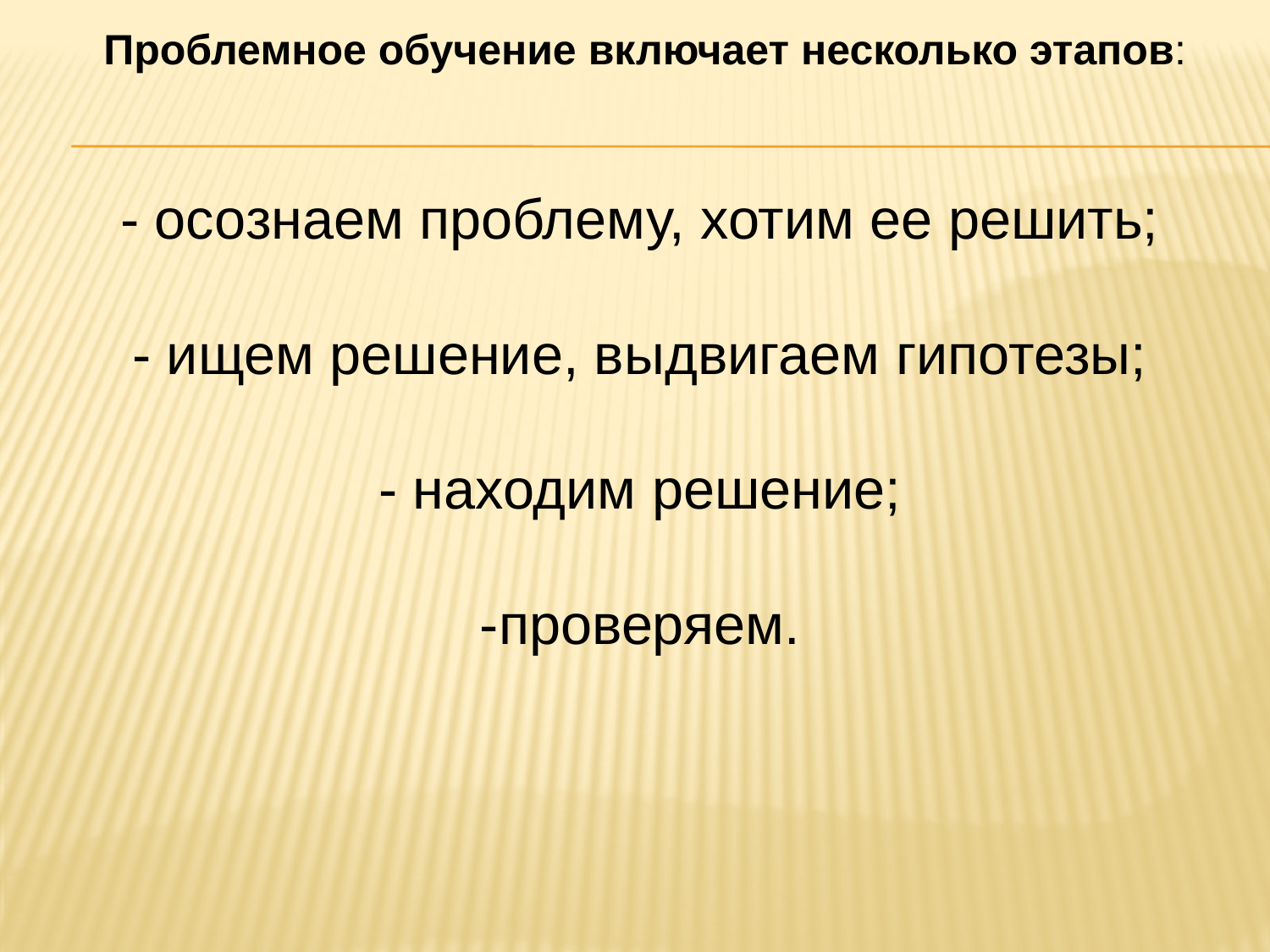

Проблемное обучение включает несколько этапов:

- осознаем проблему, хотим ее решить;

- ищем решение, выдвигаем гипотезы;

- находим решение;

-проверяем.